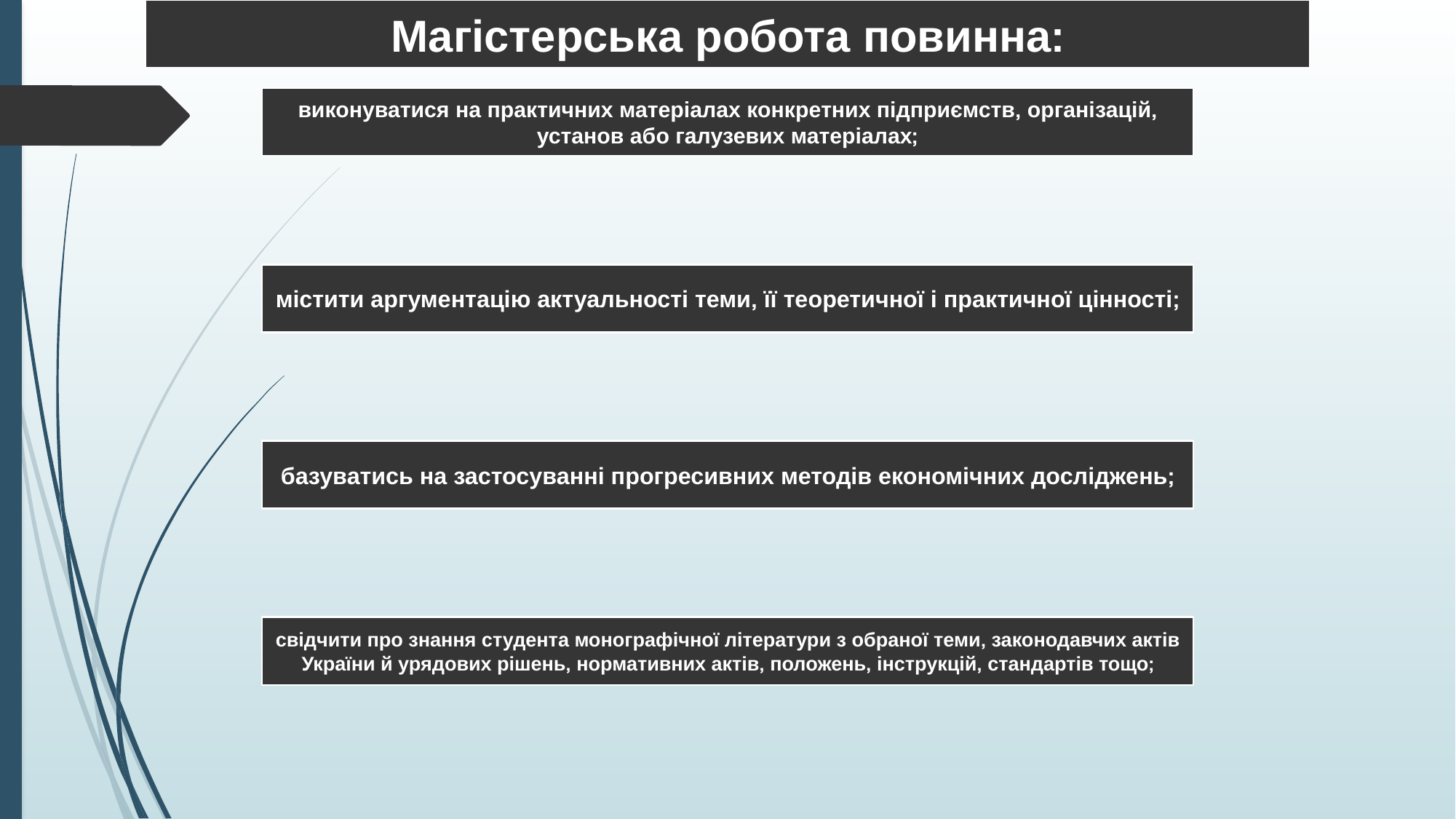

Магістерська робота повинна:
виконуватися на практичних матеріалах конкретних підприємств, організацій, установ або галузевих матеріалах;
містити аргументацію актуальності теми, її теоретичної і практичної цінності;
свідчити про знання студента монографічної літератури з обраної теми, законодавчих актів України й урядових рішень, нормативних актів, положень, інструкцій, стандартів тощо;
базуватись на застосуванні прогресивних методів економічних досліджень;